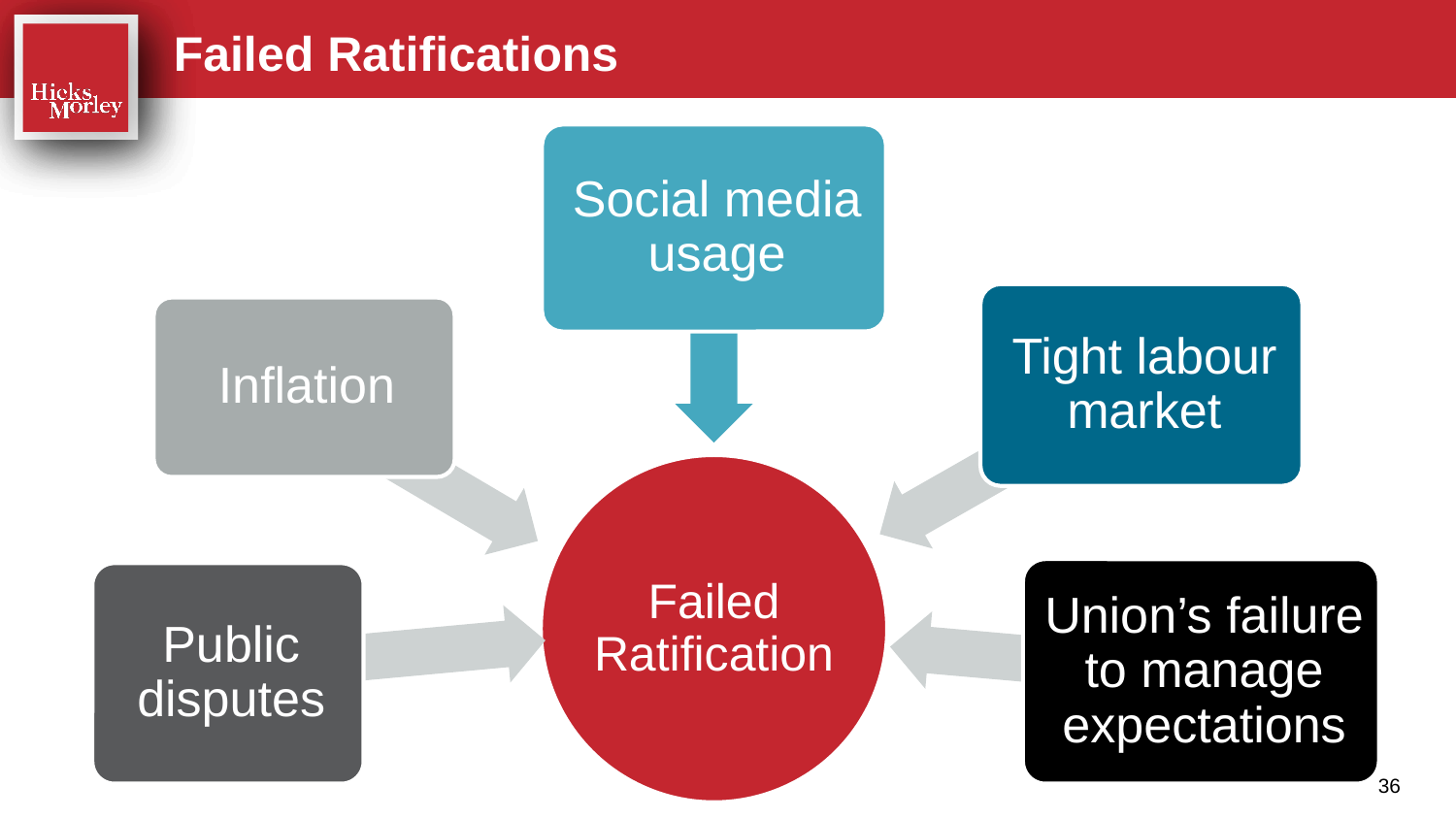

Failed Ratifications
Failed Ratification

Public disputes

Inflation

Social media usage

Tight labour market

Union’s failure to manage expectations
36